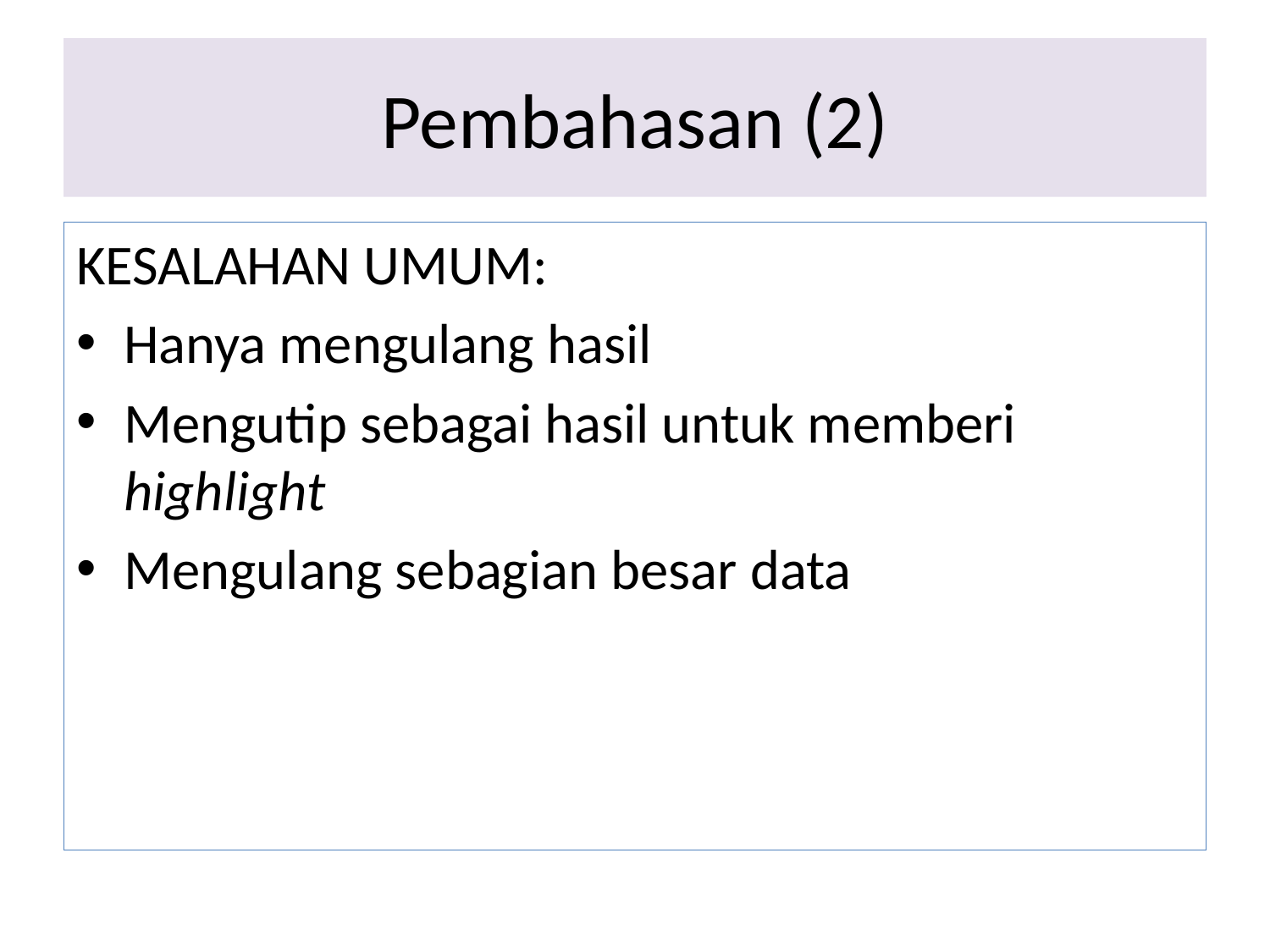

# Pembahasan (2)
KESALAHAN UMUM:
Hanya mengulang hasil
Mengutip sebagai hasil untuk memberi highlight
Mengulang sebagian besar data